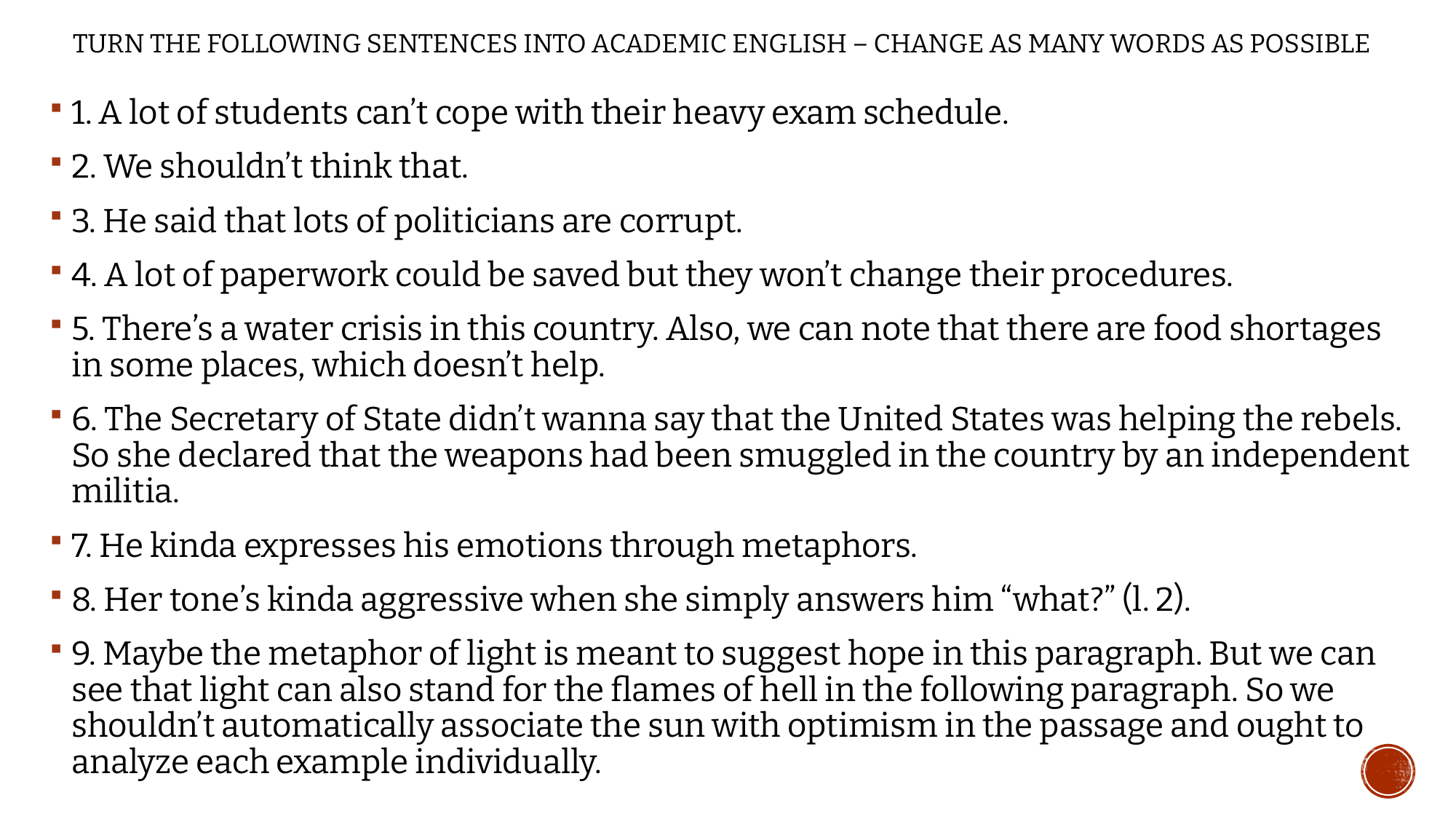

# Turn the following sentences into academic English – change as many words as possible
1. A lot of students can’t cope with their heavy exam schedule.
2. We shouldn’t think that.
3. He said that lots of politicians are corrupt.
4. A lot of paperwork could be saved but they won’t change their procedures.
5. There’s a water crisis in this country. Also, we can note that there are food shortages in some places, which doesn’t help.
6. The Secretary of State didn’t wanna say that the United States was helping the rebels. So she declared that the weapons had been smuggled in the country by an independent militia.
7. He kinda expresses his emotions through metaphors.
8. Her tone’s kinda aggressive when she simply answers him “what?” (l. 2).
9. Maybe the metaphor of light is meant to suggest hope in this paragraph. But we can see that light can also stand for the flames of hell in the following paragraph. So we shouldn’t automatically associate the sun with optimism in the passage and ought to analyze each example individually.